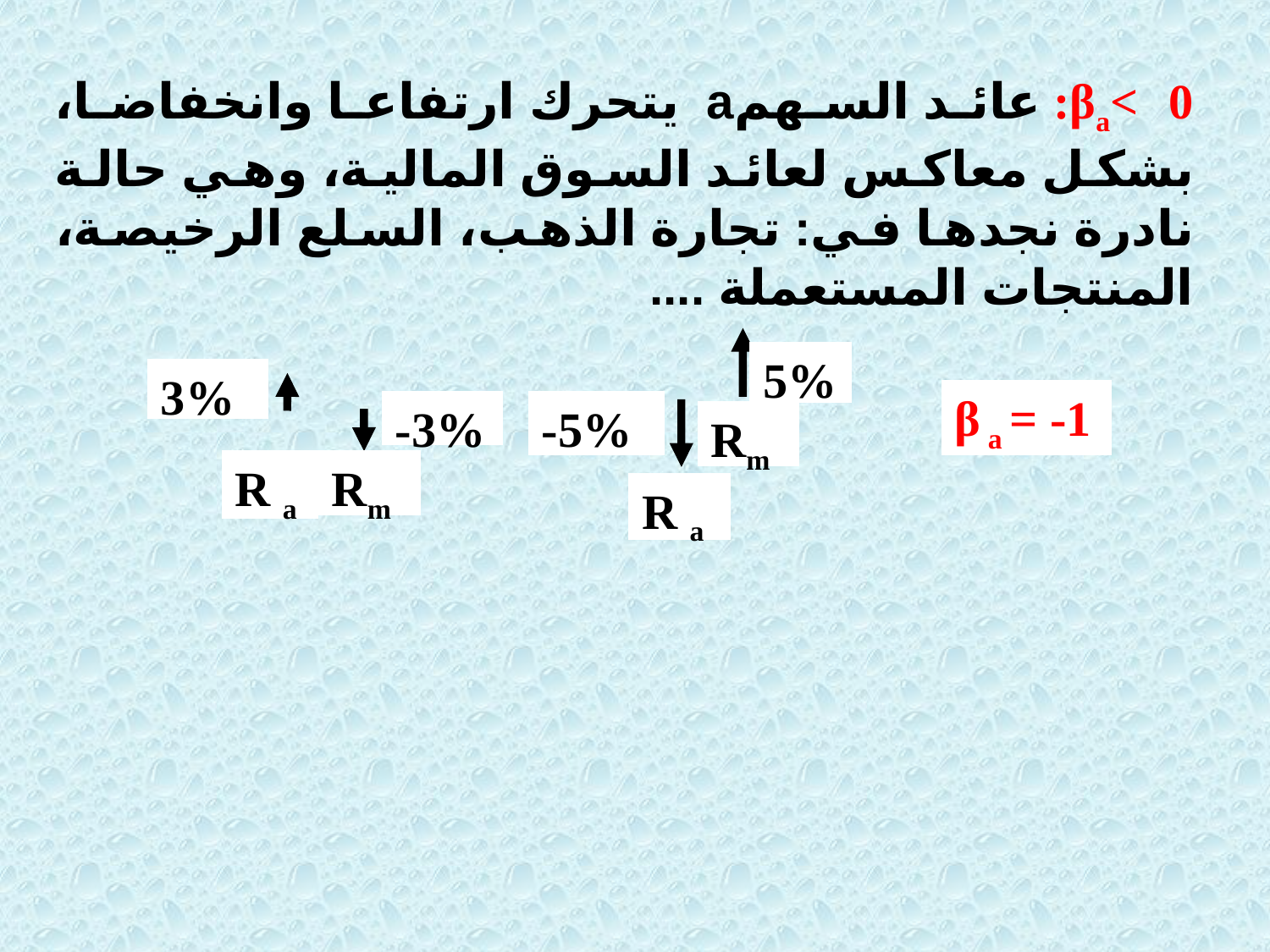

βa< 0: عائد السهمa  يتحرك ارتفاعا وانخفاضا، بشكل معاكس لعائد السوق المالية، وهي حالة نادرة نجدها في: تجارة الذهب، السلع الرخيصة، المنتجات المستعملة ....
5%
3%
β a = -1
-3%
-5%
Rm
R a
Rm
R a